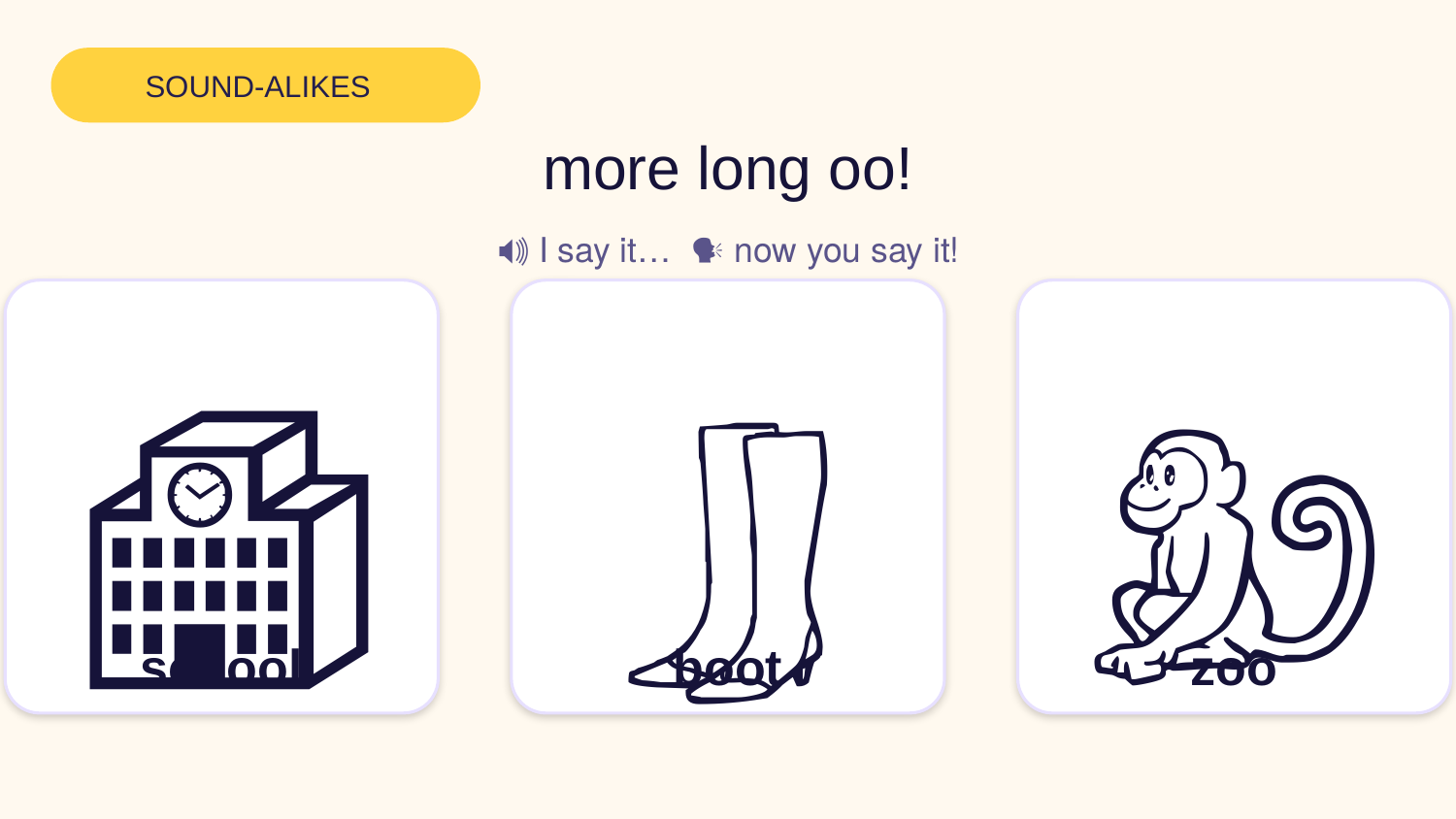

SOUND-ALIKES
more long oo!
🔊 I say it…  🗣️ now you say it!

🏫
🐒
👢
school
boot
zoo